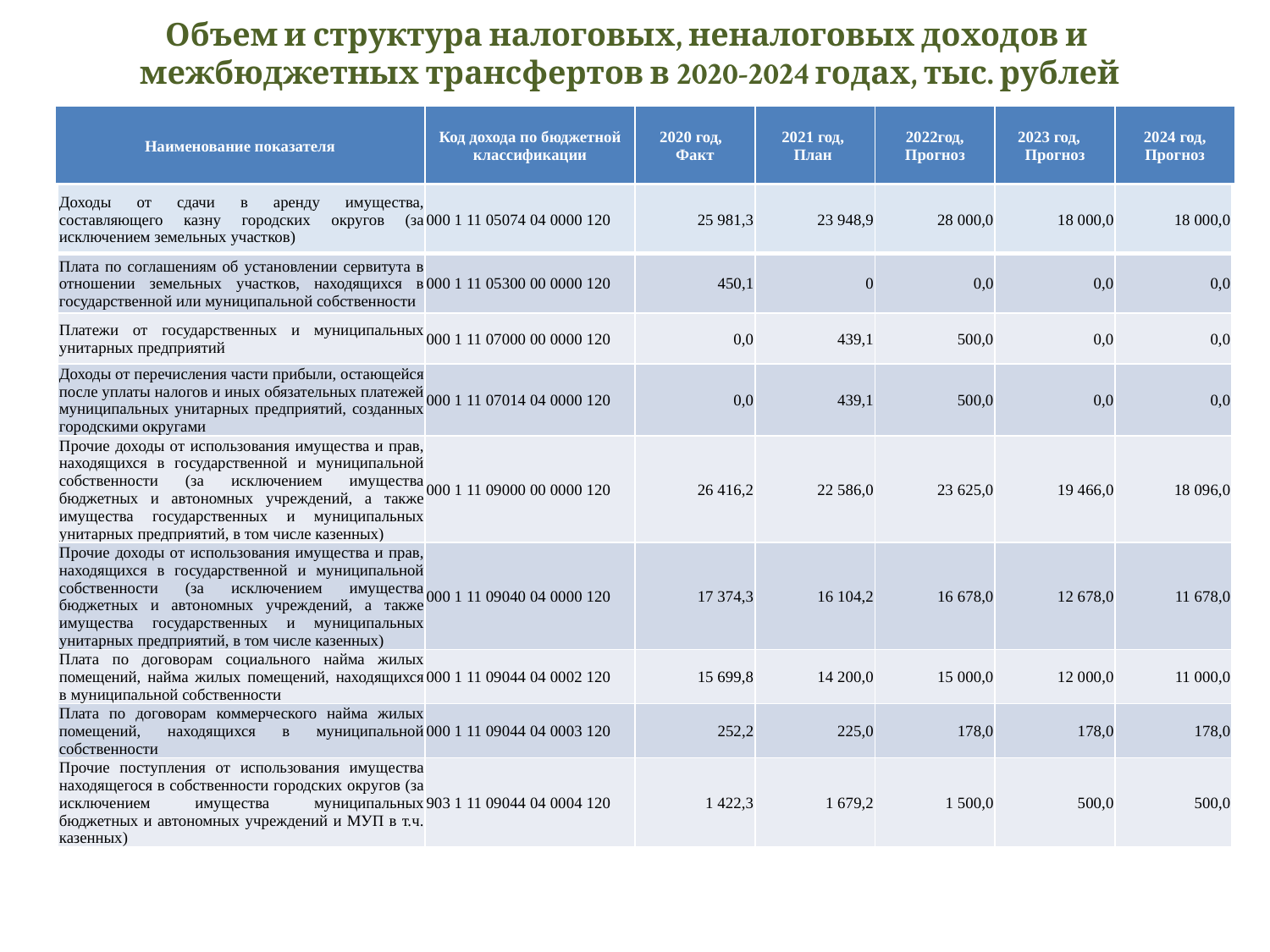

# Объем и структура налоговых, неналоговых доходов и межбюджетных трансфертов в 2020-2024 годах, тыс. рублей
| Наименование показателя | Код дохода по бюджетной классификации | 2020 год, Факт | 2021 год, План | 2022год, Прогноз | 2023 год, Прогноз | 2024 год, Прогноз |
| --- | --- | --- | --- | --- | --- | --- |
| Доходы от сдачи в аренду имущества, составляющего казну городских округов (за исключением земельных участков) | 000 1 11 05074 04 0000 120 | 25 981,3 | 23 948,9 | 28 000,0 | 18 000,0 | 18 000,0 |
| --- | --- | --- | --- | --- | --- | --- |
| Плата по соглашениям об установлении сервитута в отношении земельных участков, находящихся в государственной или муниципальной собственности | 000 1 11 05300 00 0000 120 | 450,1 | 0 | 0,0 | 0,0 | 0,0 |
| Платежи от государственных и муниципальных унитарных предприятий | 000 1 11 07000 00 0000 120 | 0,0 | 439,1 | 500,0 | 0,0 | 0,0 |
| Доходы от перечисления части прибыли, остающейся после уплаты налогов и иных обязательных платежей муниципальных унитарных предприятий, созданных городскими округами | 000 1 11 07014 04 0000 120 | 0,0 | 439,1 | 500,0 | 0,0 | 0,0 |
| Прочие доходы от использования имущества и прав, находящихся в государственной и муниципальной собственности (за исключением имущества бюджетных и автономных учреждений, а также имущества государственных и муниципальных унитарных предприятий, в том числе казенных) | 000 1 11 09000 00 0000 120 | 26 416,2 | 22 586,0 | 23 625,0 | 19 466,0 | 18 096,0 |
| Прочие доходы от использования имущества и прав, находящихся в государственной и муниципальной собственности (за исключением имущества бюджетных и автономных учреждений, а также имущества государственных и муниципальных унитарных предприятий, в том числе казенных) | 000 1 11 09040 04 0000 120 | 17 374,3 | 16 104,2 | 16 678,0 | 12 678,0 | 11 678,0 |
| Плата по договорам социального найма жилых помещений, найма жилых помещений, находящихся в муниципальной собственности | 000 1 11 09044 04 0002 120 | 15 699,8 | 14 200,0 | 15 000,0 | 12 000,0 | 11 000,0 |
| Плата по договорам коммерческого найма жилых помещений, находящихся в муниципальной собственности | 000 1 11 09044 04 0003 120 | 252,2 | 225,0 | 178,0 | 178,0 | 178,0 |
| Прочие поступления от использования имущества находящегося в собственности городских округов (за исключением имущества муниципальных бюджетных и автономных учреждений и МУП в т.ч. казенных) | 903 1 11 09044 04 0004 120 | 1 422,3 | 1 679,2 | 1 500,0 | 500,0 | 500,0 |